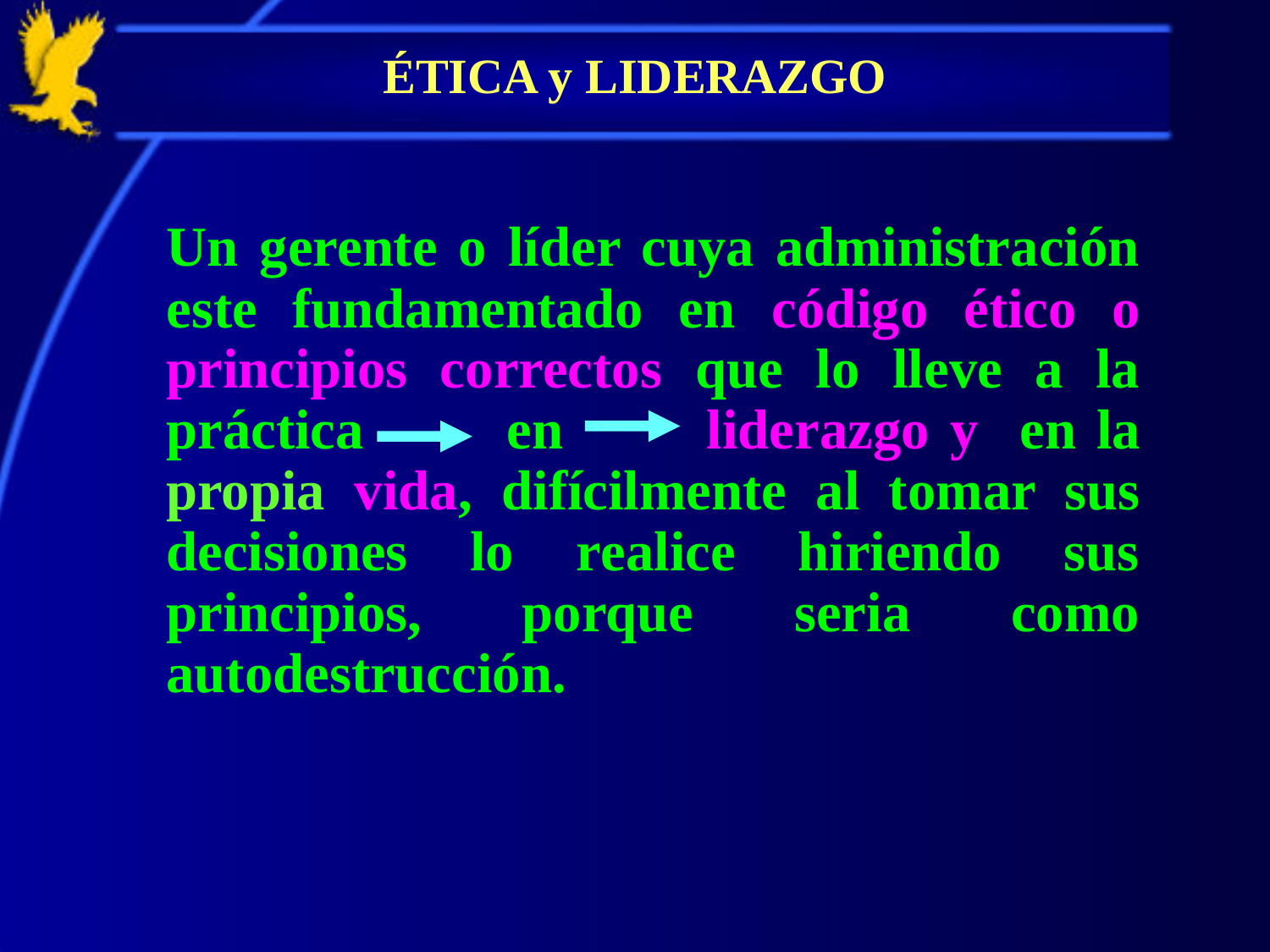

# ÉTICA y LIDERAZGO
	Un gerente o líder cuya administración este fundamentado en código ético o principios correctos que lo lleve a la práctica       en       liderazgo y  en la propia vida, difícilmente al tomar sus decisiones lo realice hiriendo sus principios, porque seria como autodestrucción.